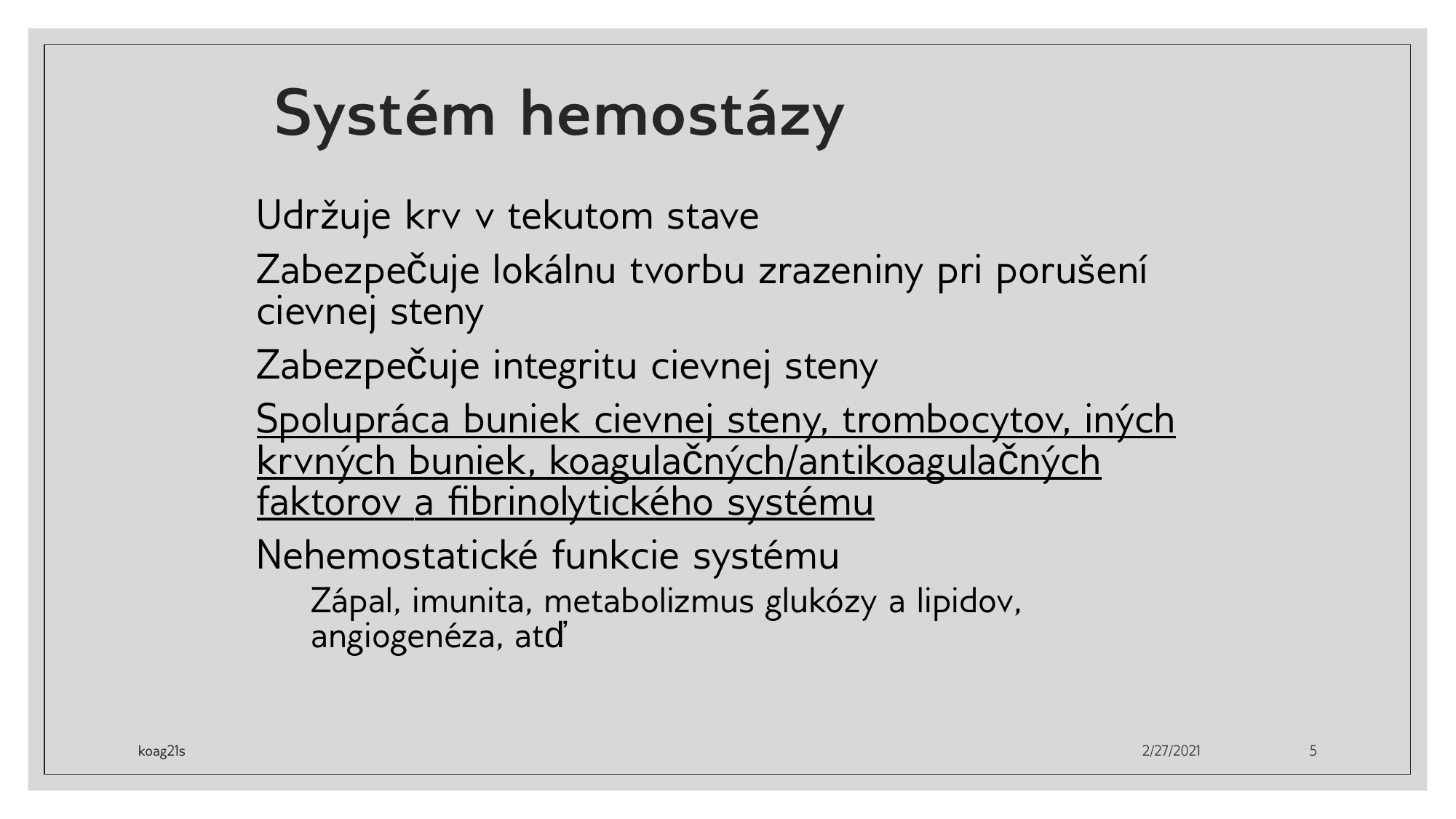

# Systém hemostázy
Udržuje krv v tekutom stave
Zabezpečuje lokálnu tvorbu zrazeniny pri porušení cievnej steny
Zabezpečuje integritu cievnej steny
Spolupráca buniek cievnej steny, trombocytov, iných krvných buniek, koagulačných/antikoagulačných faktorov a fibrinolytického systému
Nehemostatické funkcie systému
Zápal, imunita, metabolizmus glukózy a lipidov, angiogenéza, atď
koag21s
2/27/2021
5